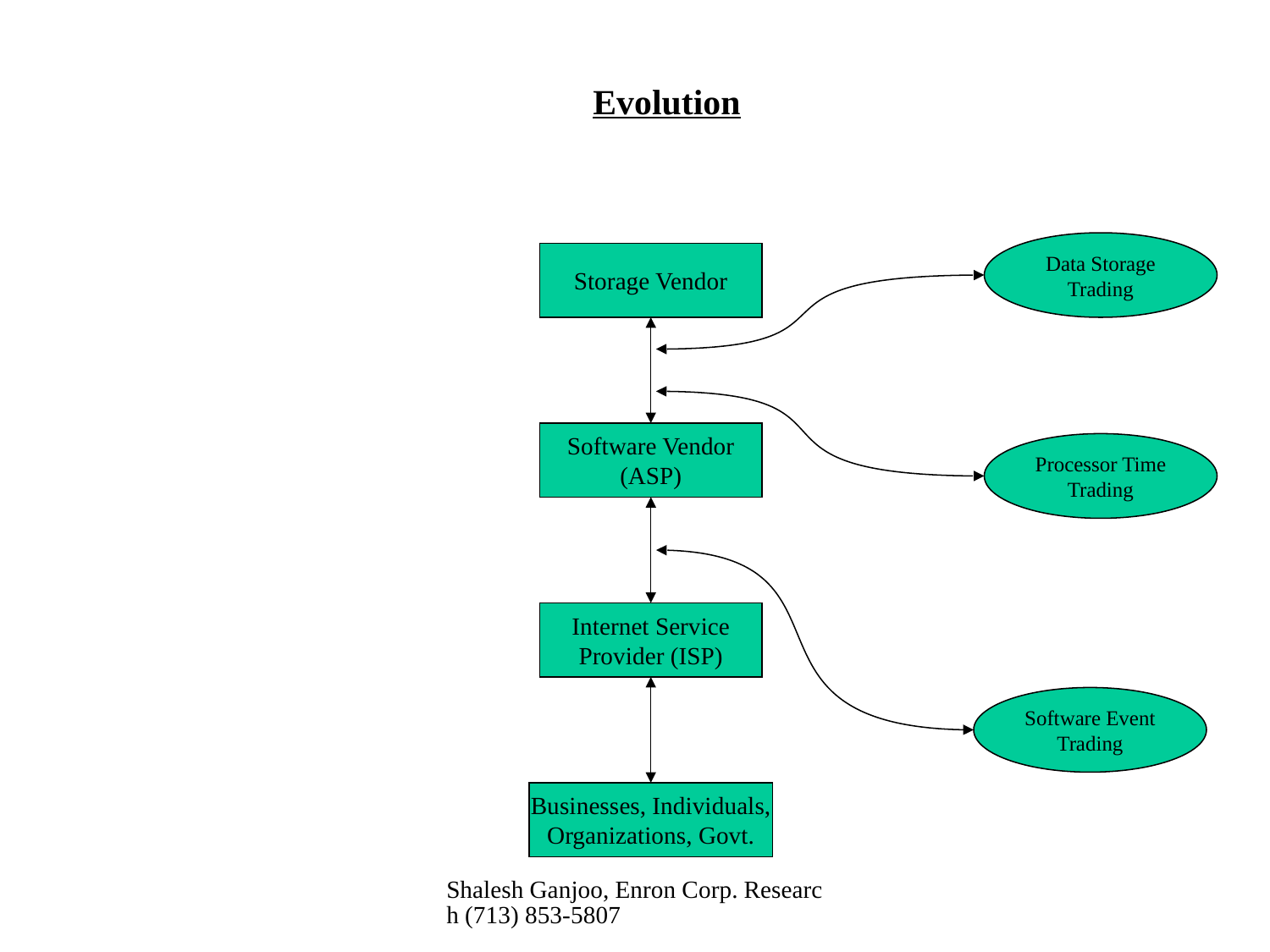

# Evolution
Data Storage
Trading
Storage Vendor
Software Vendor
(ASP)
Processor Time
Trading
Internet Service
Provider (ISP)
Software Event
Trading
Businesses, Individuals,
Organizations, Govt.
Shalesh Ganjoo, Enron Corp. Research (713) 853-5807